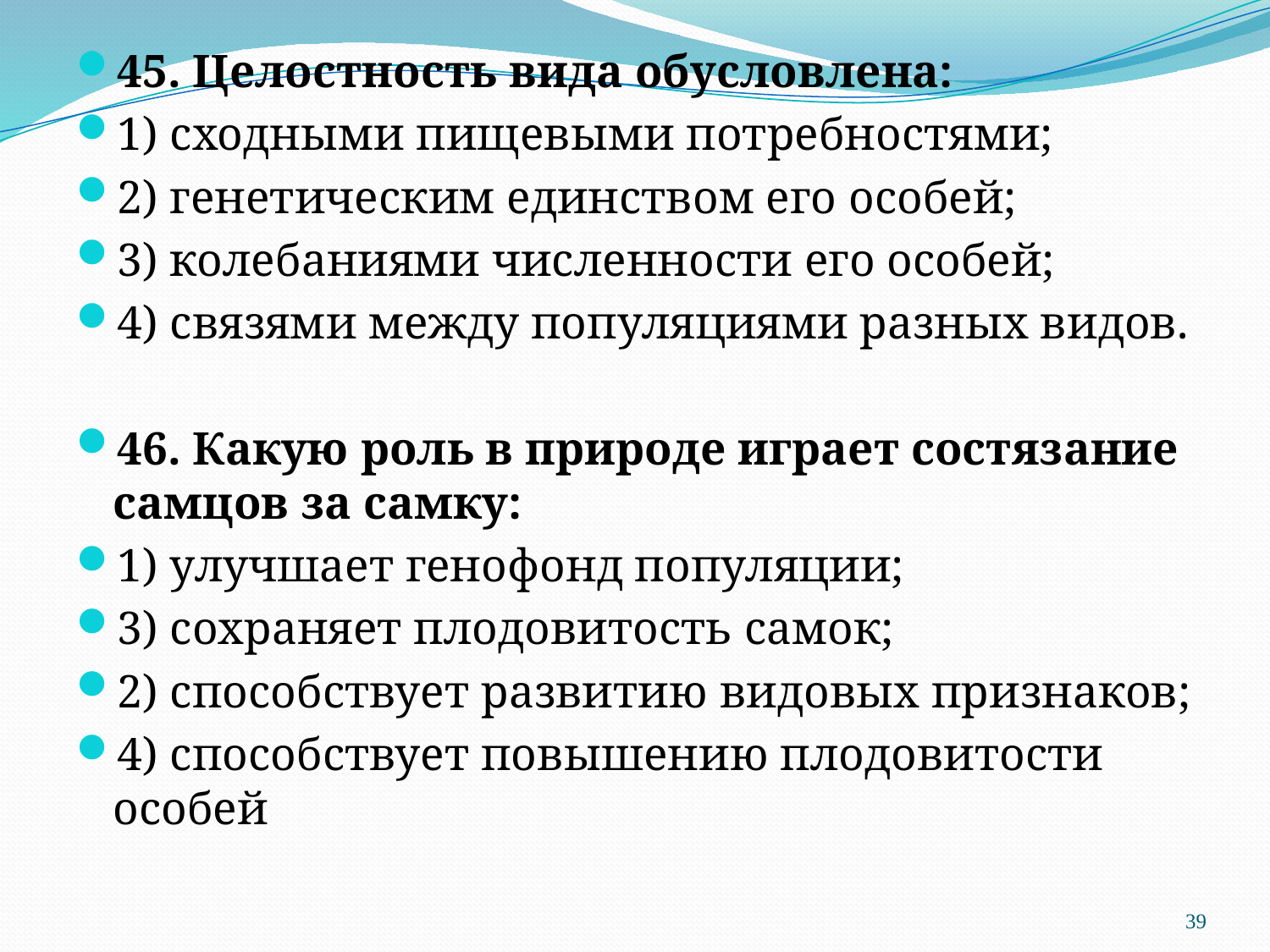

45. Целостность вида обусловлена:
1) сходными пищевыми потребностями;
2) генетическим единством его особей;
3) колебаниями численности его особей;
4) связями между популяциями разных видов.

46. Какую роль в природе играет состязание самцов за самку:
1) улучшает генофонд популяции;
3) сохраняет плодовитость самок;
2) способствует развитию видовых признаков;
4) способствует повышению плодовитости особей

#
39